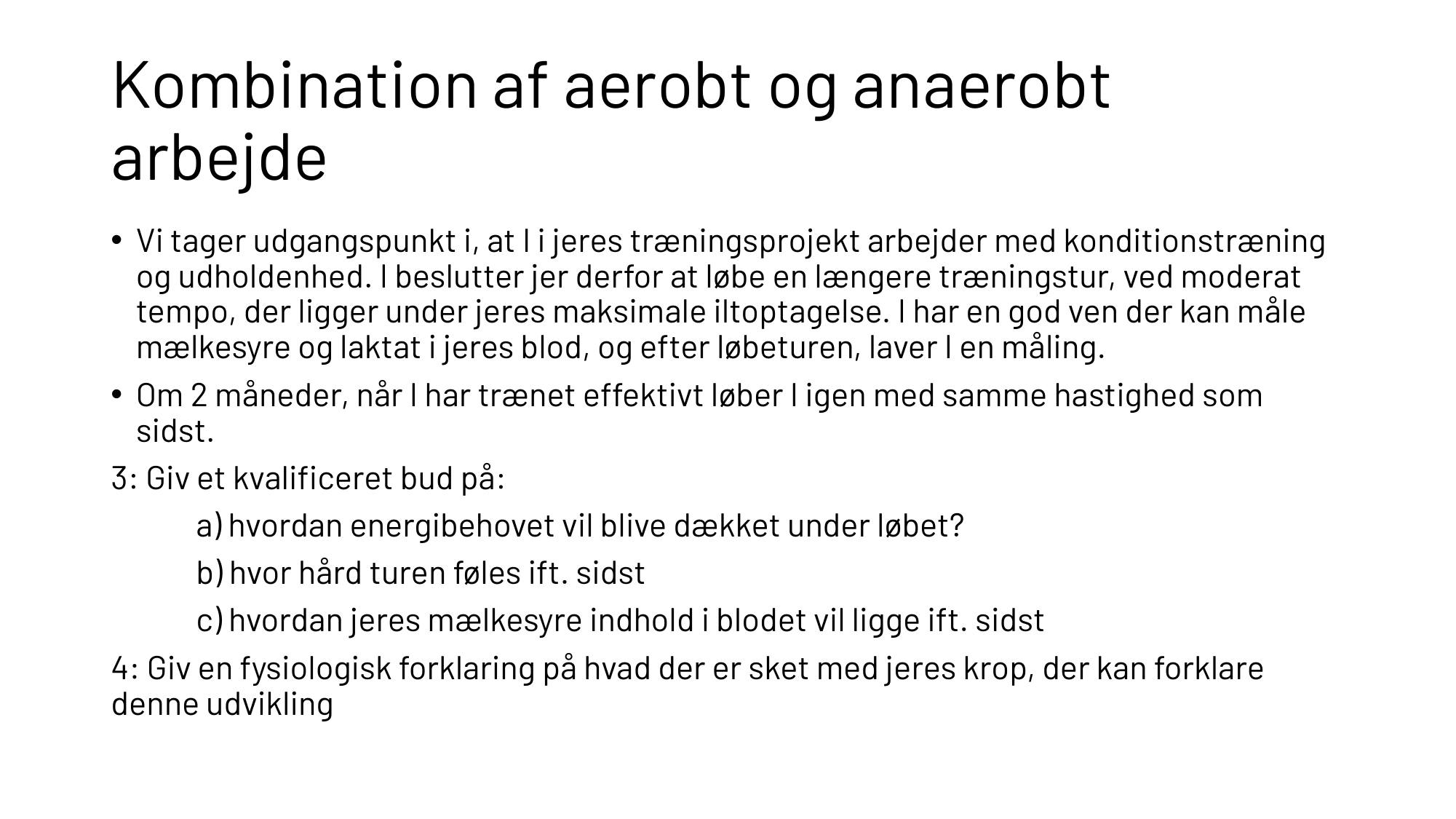

# Kombination af aerobt og anaerobt arbejde
Vi tager udgangspunkt i, at I i jeres træningsprojekt arbejder med konditionstræning og udholdenhed. I beslutter jer derfor at løbe en længere træningstur, ved moderat tempo, der ligger under jeres maksimale iltoptagelse. I har en god ven der kan måle mælkesyre og laktat i jeres blod, og efter løbeturen, laver I en måling.
Om 2 måneder, når I har trænet effektivt løber I igen med samme hastighed som sidst.
3: Giv et kvalificeret bud på:
	a) hvordan energibehovet vil blive dækket under løbet?
	b) hvor hård turen føles ift. sidst
	c) hvordan jeres mælkesyre indhold i blodet vil ligge ift. sidst
4: Giv en fysiologisk forklaring på hvad der er sket med jeres krop, der kan forklare denne udvikling